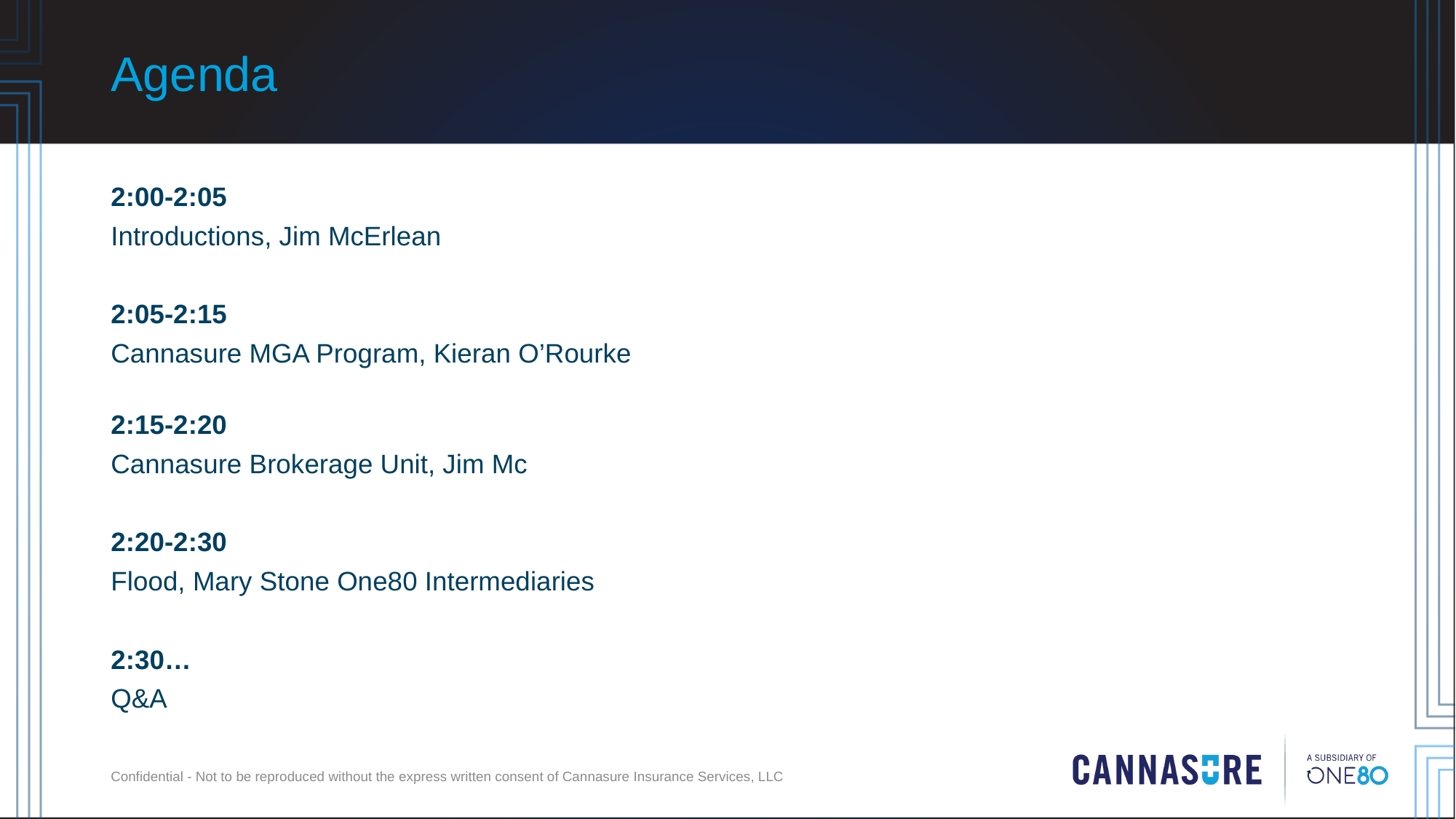

# Agenda
2:00-2:05
Introductions, Jim McErlean

2:05-2:15
Cannasure MGA Program, Kieran O’Rourke
2:15-2:20
Cannasure Brokerage Unit, Jim Mc

2:20-2:30
Flood, Mary Stone One80 Intermediaries

2:30…
Q&A
Confidential - Not to be reproduced without the express written consent of Cannasure Insurance Services, LLC